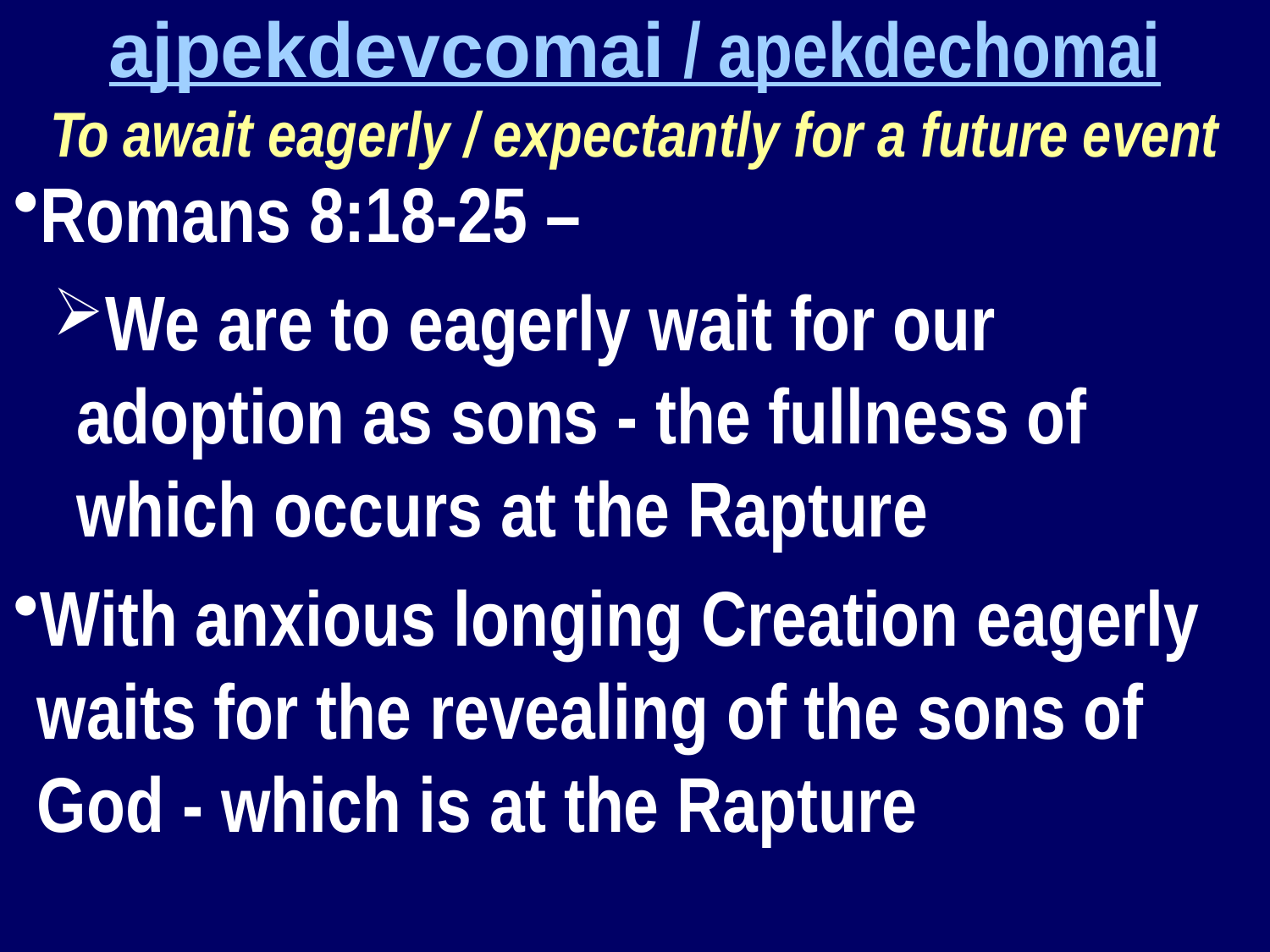

ajpekdevcomai / apekdechomai
To await eagerly / expectantly for a future event
Romans 8:18-25 –
We are to eagerly wait for our adoption as sons - the fullness of which occurs at the Rapture
With anxious longing Creation eagerly waits for the revealing of the sons of God - which is at the Rapture